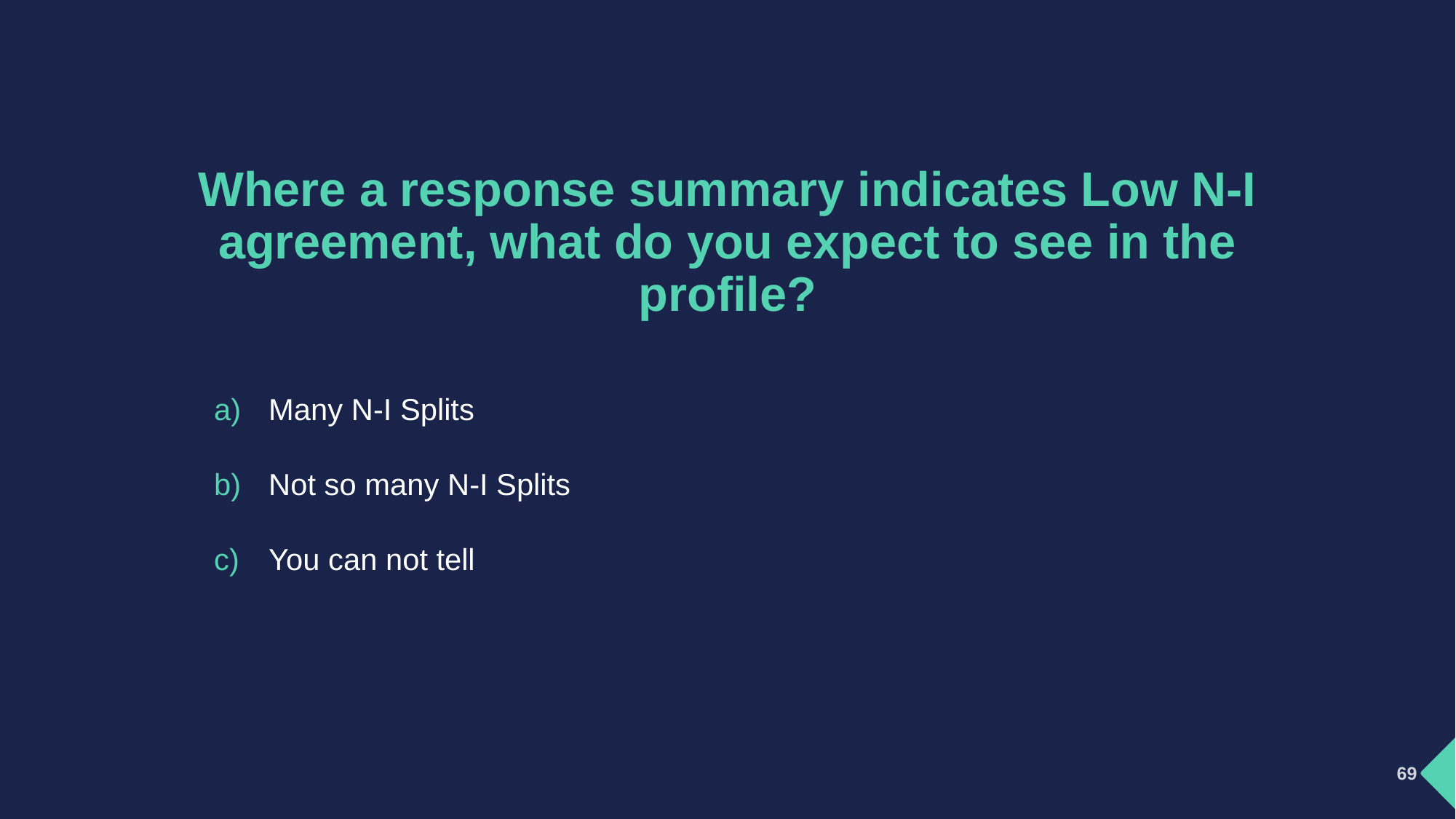

# Where a response summary indicates Low N-I agreement, what do you expect to see in the profile?
Many N-I Splits
Not so many N-I Splits
You can not tell
69